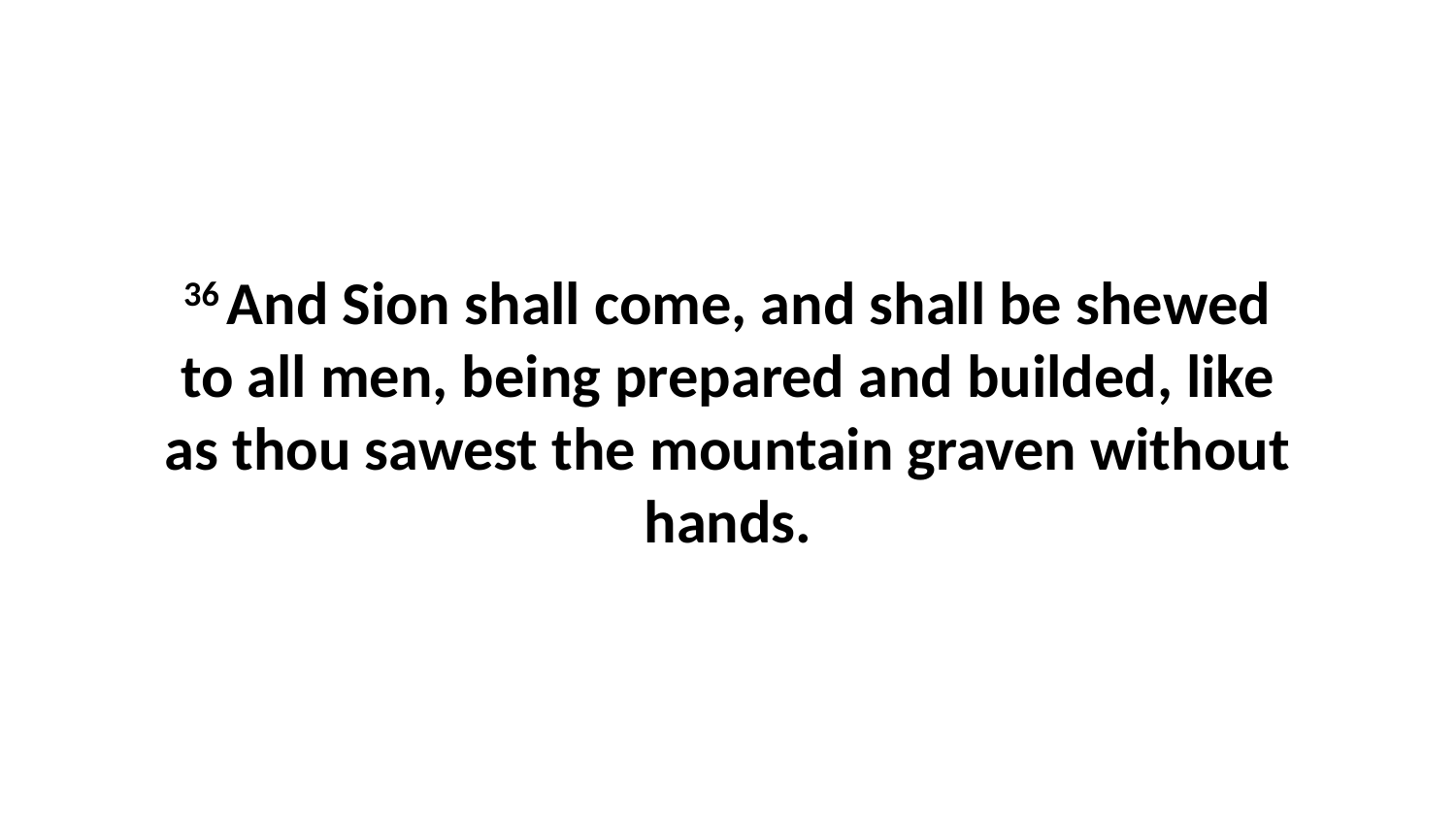

36 And Sion shall come, and shall be shewed to all men, being prepared and builded, like as thou sawest the mountain graven without hands.